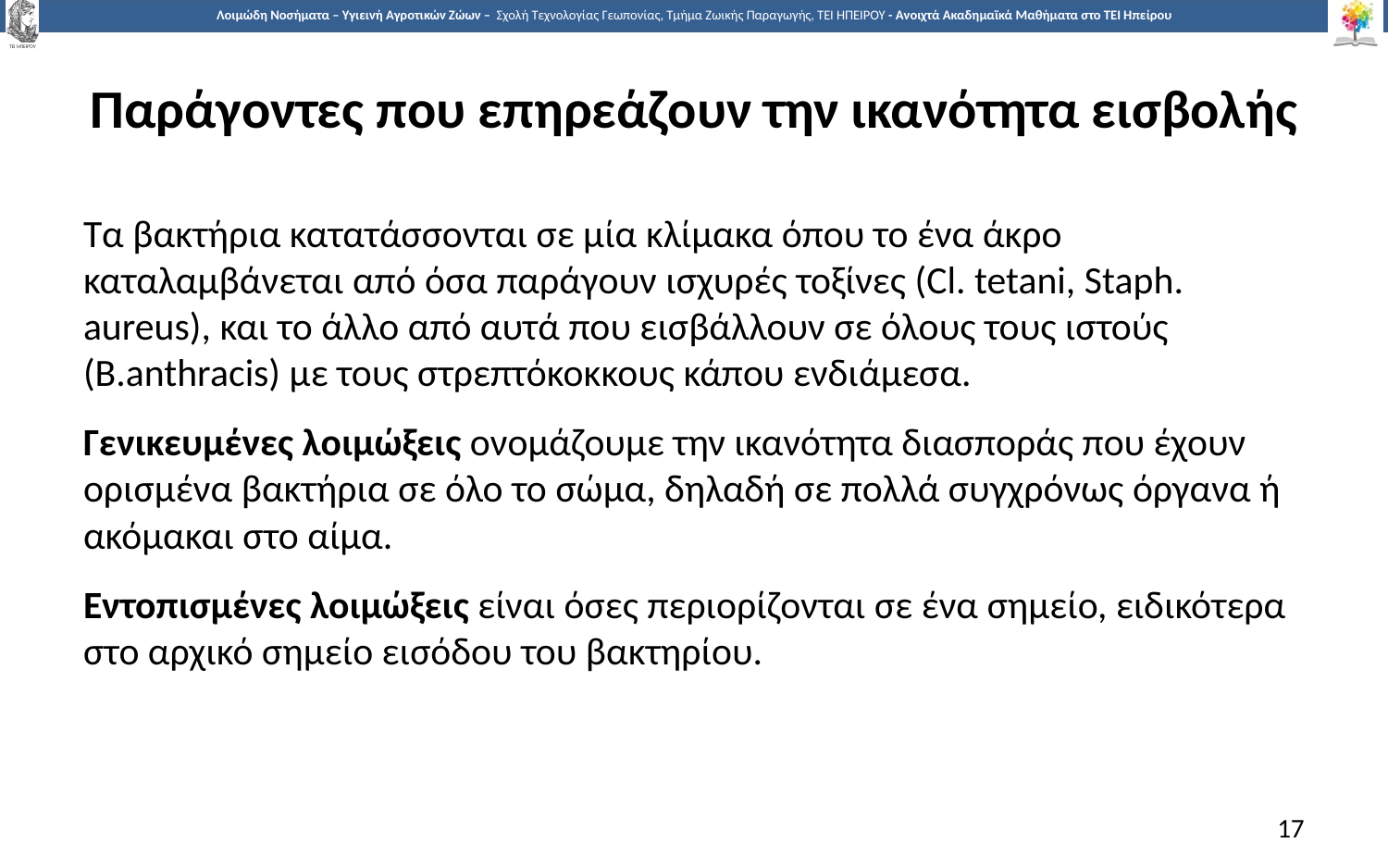

# Παράγοντες που επηρεάζουν την ικανότητα εισβολής
Τα βακτήρια κατατάσσονται σε μία κλίμακα όπου το ένα άκρο καταλαμβάνεται από όσα παράγουν ισχυρές τοξίνες (Cl. tetani, Staph. aureus), και το άλλο από αυτά που εισβάλλουν σε όλους τους ιστούς (Β.anthracis) με τους στρεπτόκοκκους κάπου ενδιάμεσα.
Γενικευμένες λοιμώξεις ονομάζουμε την ικανότητα διασποράς που έχουν ορισμένα βακτήρια σε όλο το σώμα, δηλαδή σε πολλά συγχρόνως όργανα ή ακόμακαι στο αίμα.
Εντοπισμένες λοιμώξεις είναι όσες περιορίζονται σε ένα σημείο, ειδικότερα στο αρχικό σημείο εισόδου του βακτηρίου.

17